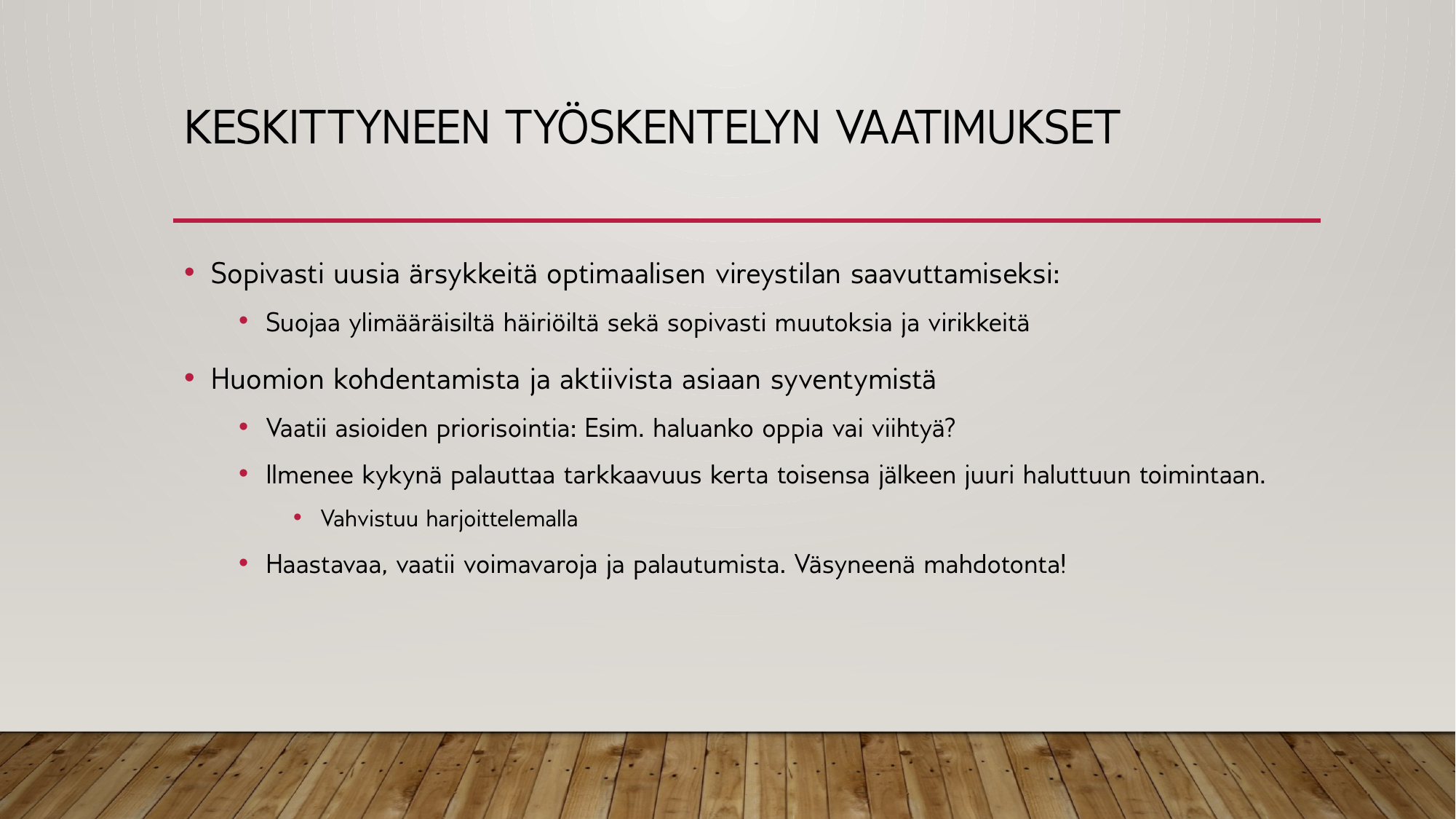

# Keskittyneen työskentelyn vaatimukset
Sopivasti uusia ärsykkeitä optimaalisen vireystilan saavuttamiseksi:
Suojaa ylimääräisiltä häiriöiltä sekä sopivasti muutoksia ja virikkeitä
Huomion kohdentamista ja aktiivista asiaan syventymistä
Vaatii asioiden priorisointia: Esim. haluanko oppia vai viihtyä?
Ilmenee kykynä palauttaa tarkkaavuus kerta toisensa jälkeen juuri haluttuun toimintaan.
Vahvistuu harjoittelemalla
Haastavaa, vaatii voimavaroja ja palautumista. Väsyneenä mahdotonta!